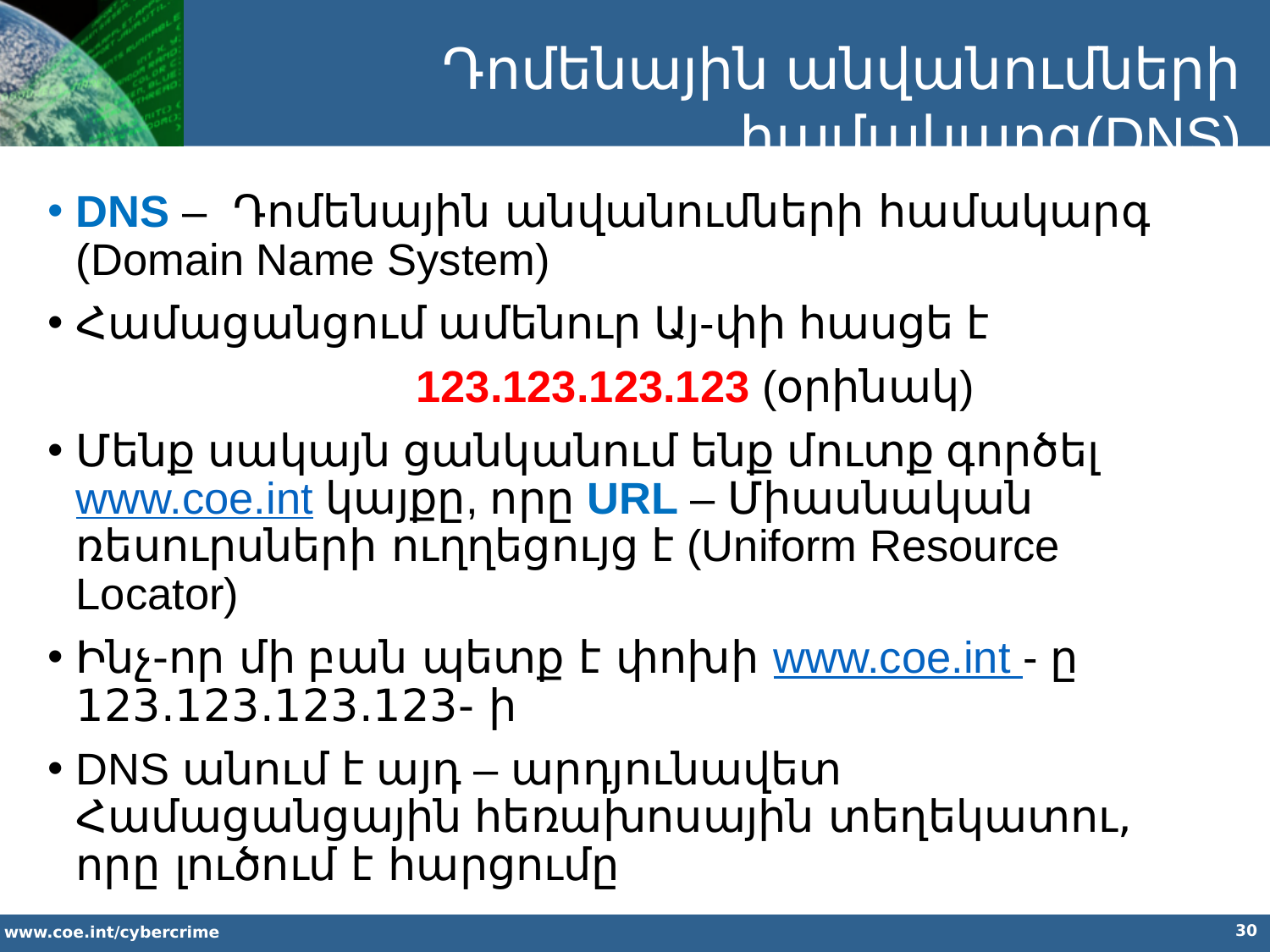

Դոմենային անվանումների համակարգ(DNS)
DNS –  Դոմենային անվանումների համակարգ (Domain Name System)
Համացանցում ամենուր Այ-փի հասցե է
                              123.123.123.123 (օրինակ)
Մենք սակայն ցանկանում ենք մուտք գործել www.coe.int կայքը, որը URL – Միասնական ռեսուրսների ուղղեցույց է (Uniform Resource Locator)
Ինչ-որ մի բան պետք է փոխի www.coe.int - ը 123.123.123.123- ի
DNS անում է այդ – արդյունավետ Համացանցային հեռախոսային տեղեկատու, որը լուծում է հարցումը